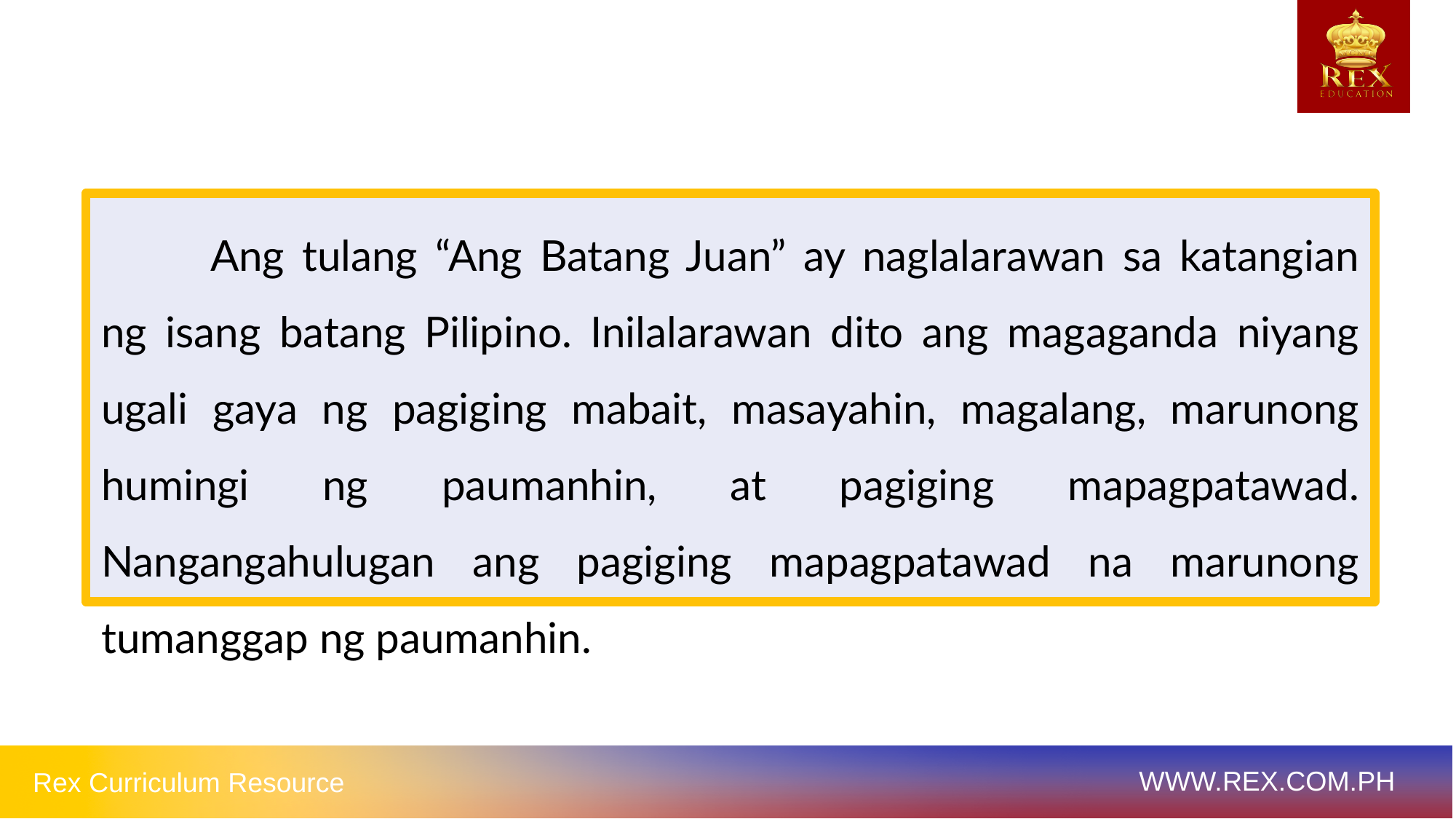

Ang tulang “Ang Batang Juan” ay naglalarawan sa katangian ng isang batang Pilipino. Inilalarawan dito ang magaganda niyang ugali gaya ng pagiging mabait, masayahin, magalang, marunong humingi ng paumanhin, at pagiging mapagpatawad. Nangangahulugan ang pagiging mapagpatawad na marunong tumanggap ng paumanhin.